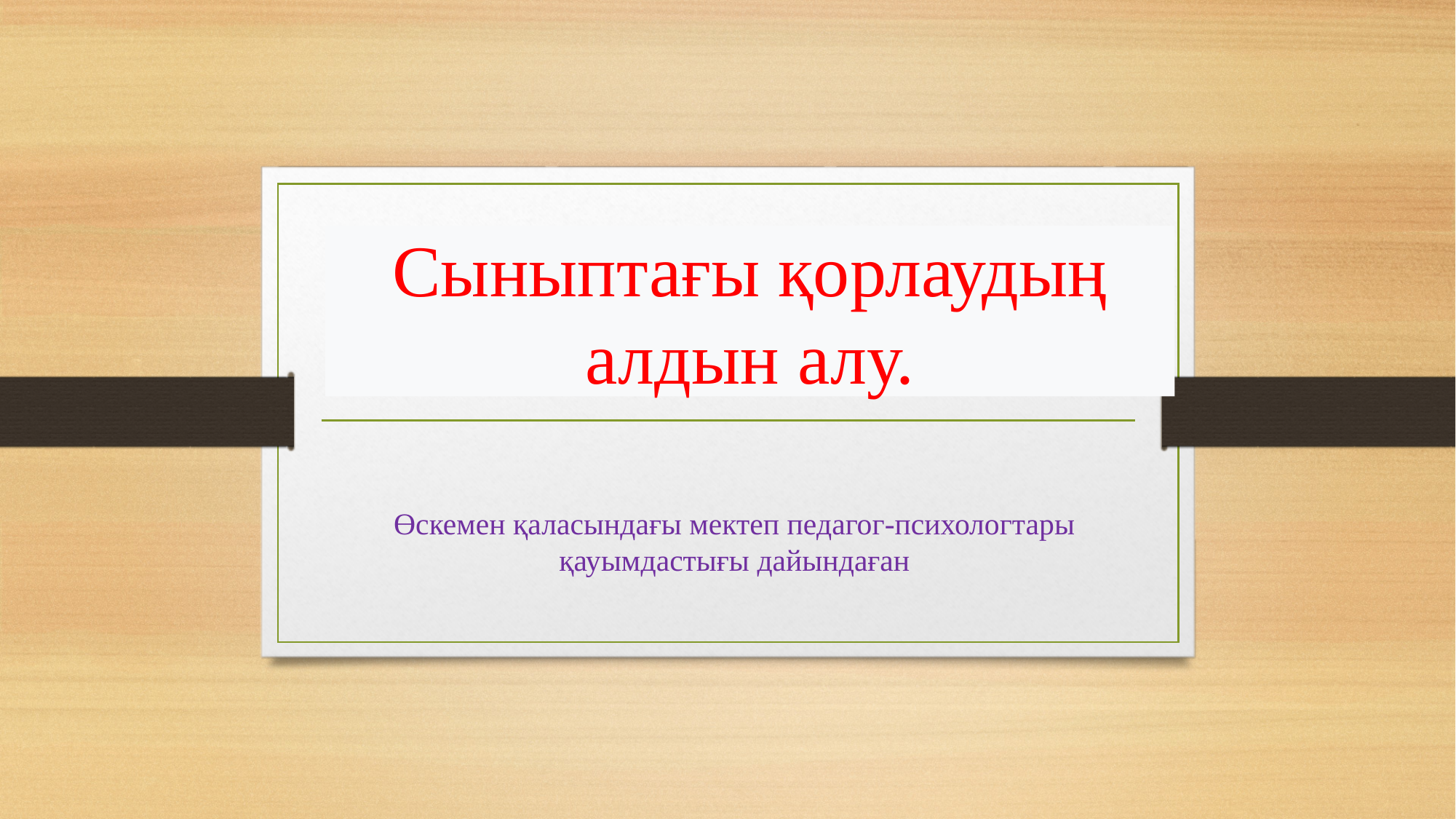

# Сыныптағы қорлаудың алдын алу.
Өскемен қаласындағы мектеп педагог-психологтары қауымдастығы дайындаған